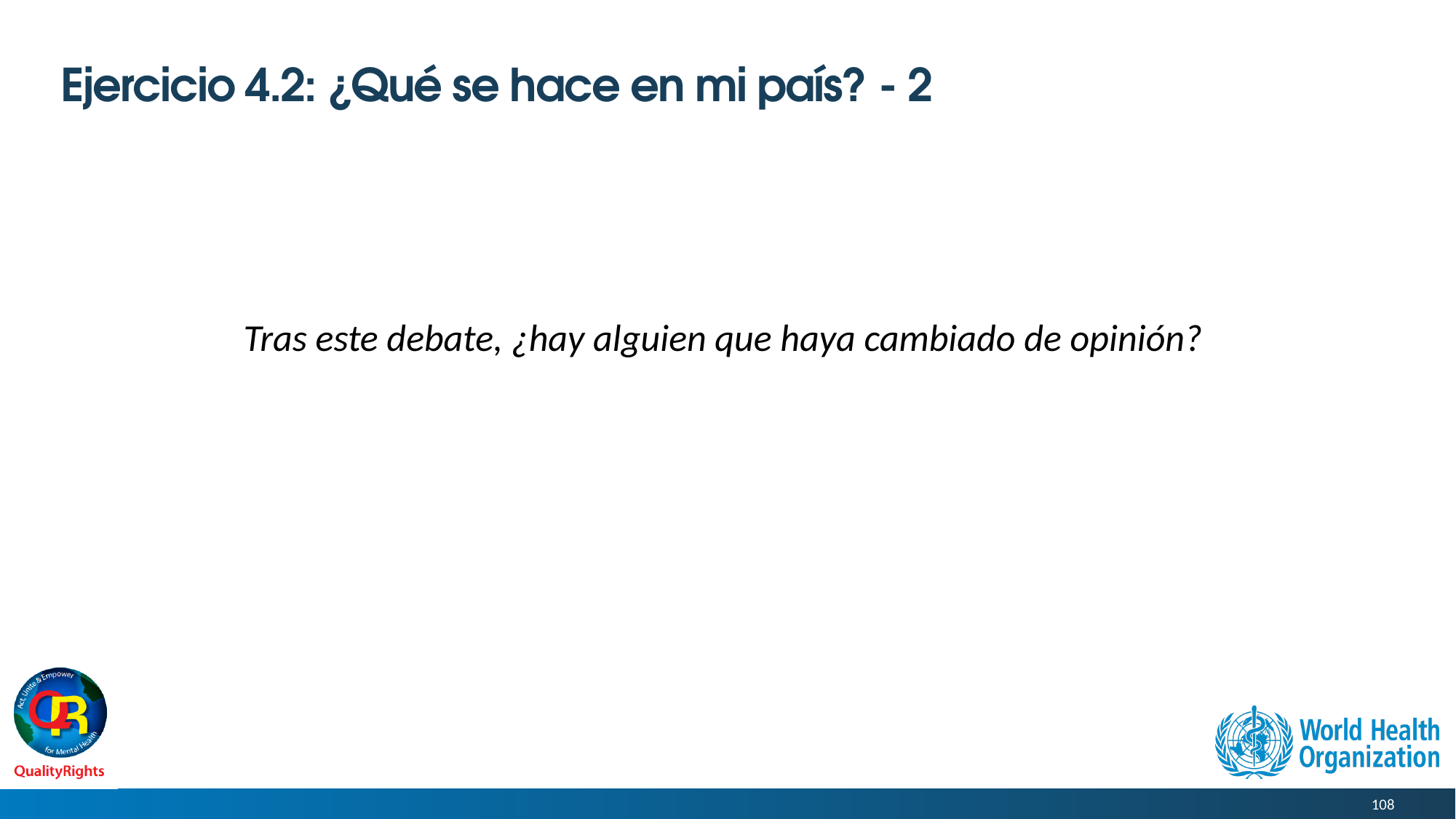

# Ejercicio 4.2: ¿Qué se hace en mi país? - 2

Tras este debate, ¿hay alguien que haya cambiado de opinión?
108